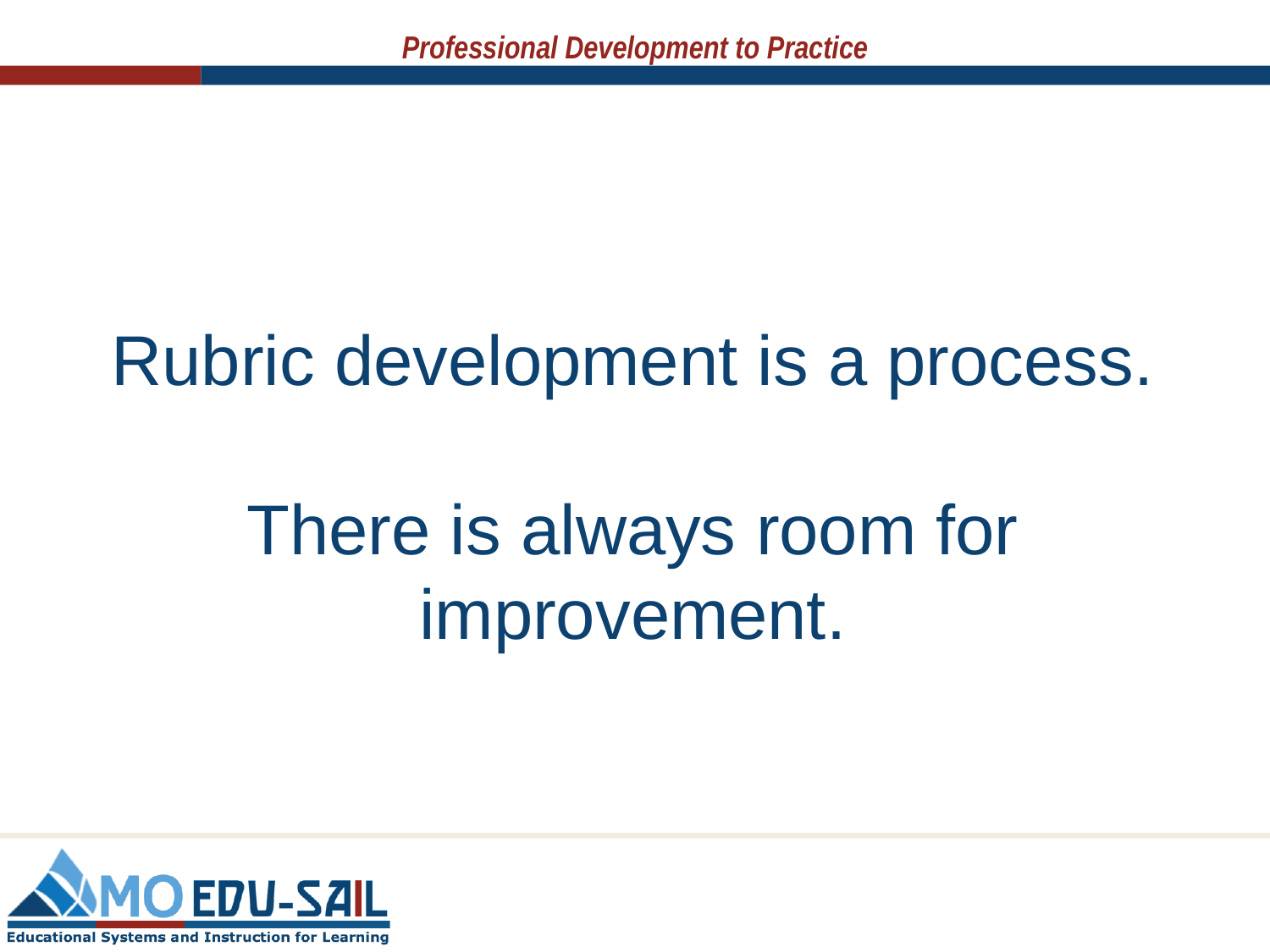

# Rubric development is a process. There is always room for improvement.